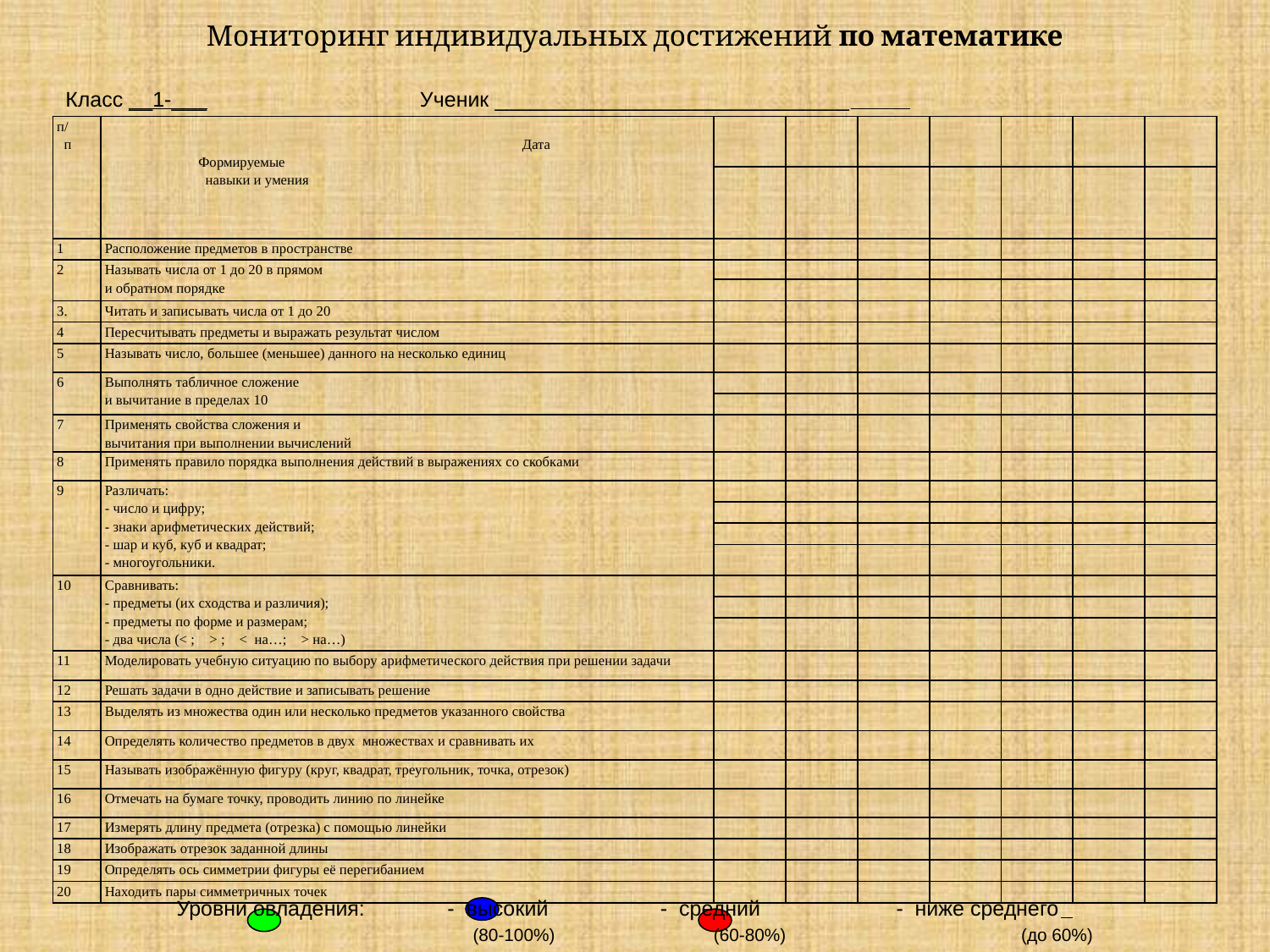

Мониторинг индивидуальных достижений по математике

Класс __1-___                                    Ученик ______________________________

| п/ п | Дата Формируемые навыки и умения |  |  |  |  |  |  |  |
| --- | --- | --- | --- | --- | --- | --- | --- | --- |
|  |  |  |  |  |  |  |  |  |
| 1 | Расположение предметов в пространстве |  |  |  |  |  |  |  |
| 2 | Называть числа от 1 до 20 в прямом и обратном порядке |  |  |  |  |  |  |  |
|  |  |  |  |  |  |  |  |  |
| 3. | Читать и записывать числа от 1 до 20 |  |  |  |  |  |  |  |
| 4 | Пересчитывать предметы и выражать результат числом |  |  |  |  |  |  |  |
| 5 | Называть число, большее (меньшее) данного на несколько единиц |  |  |  |  |  |  |  |
| 6 | Выполнять табличное сложение и вычитание в пределах 10 |  |  |  |  |  |  |  |
|  |  |  |  |  |  |  |  |  |
| 7 | Применять свойства сложения и вычитания при выполнении вычислений |  |  |  |  |  |  |  |
| 8 | Применять правило порядка выполнения действий в выражениях со скобками |  |  |  |  |  |  |  |
| 9 | Различать: - число и цифру; - знаки арифметических действий; - шар и куб, куб и квадрат; - многоугольники. |  |  |  |  |  |  |  |
|  |  |  |  |  |  |  |  |  |
|  |  |  |  |  |  |  |  |  |
|  |  |  |  |  |  |  |  |  |
| 10 | Сравнивать: - предметы (их сходства и различия); - предметы по форме и размерам; - два числа (< ; > ; < на…; > на…) |  |  |  |  |  |  |  |
|  |  |  |  |  |  |  |  |  |
|  |  |  |  |  |  |  |  |  |
| 11 | Моделировать учебную ситуацию по выбору арифметического действия при решении задачи |  |  |  |  |  |  |  |
| 12 | Решать задачи в одно действие и записывать решение |  |  |  |  |  |  |  |
| 13 | Выделять из множества один или несколько предметов указанного свойства |  |  |  |  |  |  |  |
| 14 | Определять количество предметов в двух множествах и сравнивать их |  |  |  |  |  |  |  |
| 15 | Называть изображённую фигуру (круг, квадрат, треугольник, точка, отрезок) |  |  |  |  |  |  |  |
| 16 | Отмечать на бумаге точку, проводить линию по линейке |  |  |  |  |  |  |  |
| 17 | Измерять длину предмета (отрезка) с помощью линейки |  |  |  |  |  |  |  |
| 18 | Изображать отрезок заданной длины |  |  |  |  |  |  |  |
| 19 | Определять ось симметрии фигуры её перегибанием |  |  |  |  |  |  |  |
| 20 | Находить пары симметричных точек |  |  |  |  |  |  |  |

Уровни овладения:              -  высокий                   -  средний                       -  ниже среднего
                                                  (80-100%)		      (60-80%)		                 (до 60%)